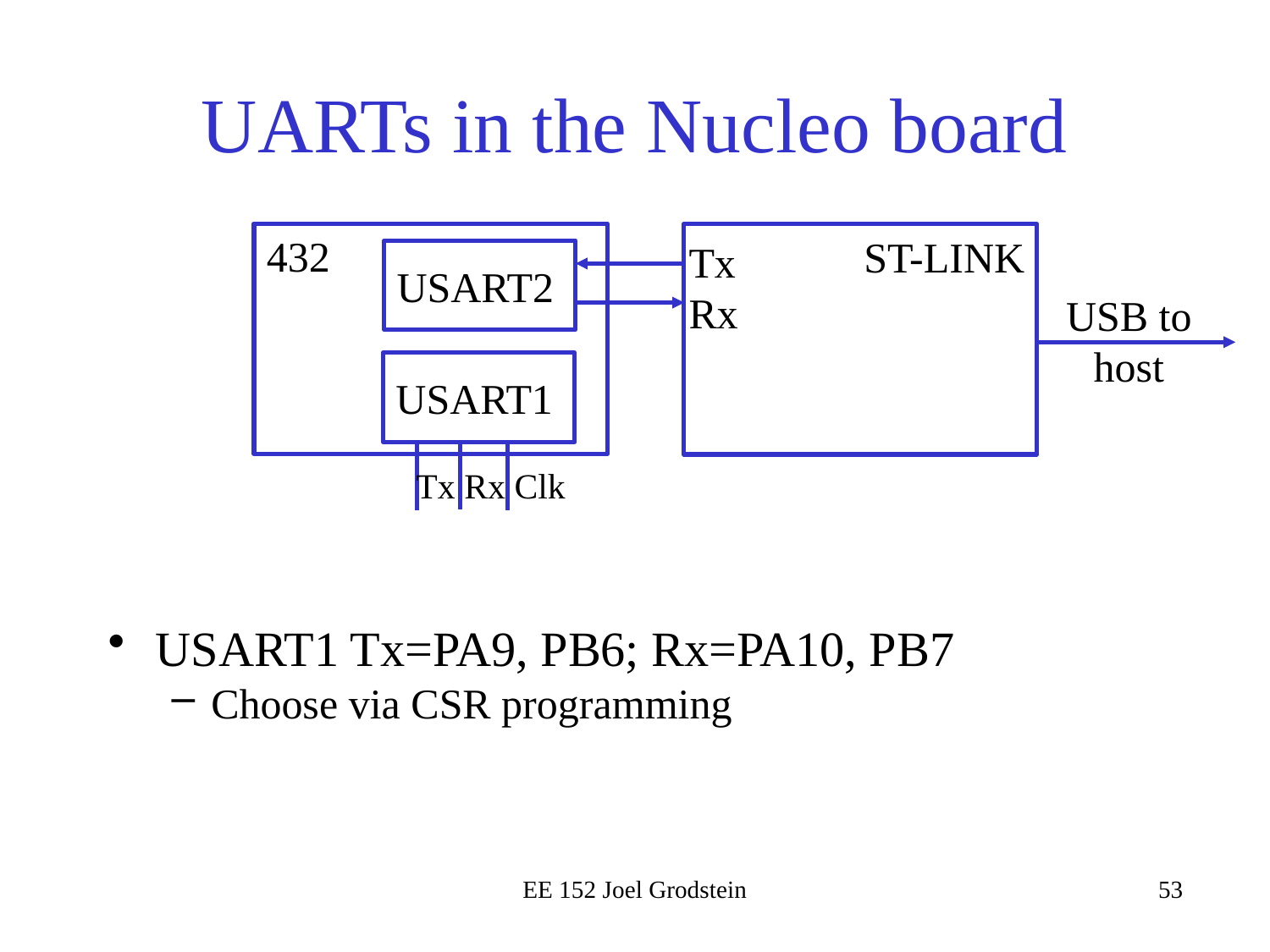

# UARTs in the Nucleo board
432
ST-LINK
Tx
Rx
USART2
USB to host
USART1
Tx Rx Clk
USART1 Tx=PA9, PB6; Rx=PA10, PB7
Choose via CSR programming
EE 152 Joel Grodstein